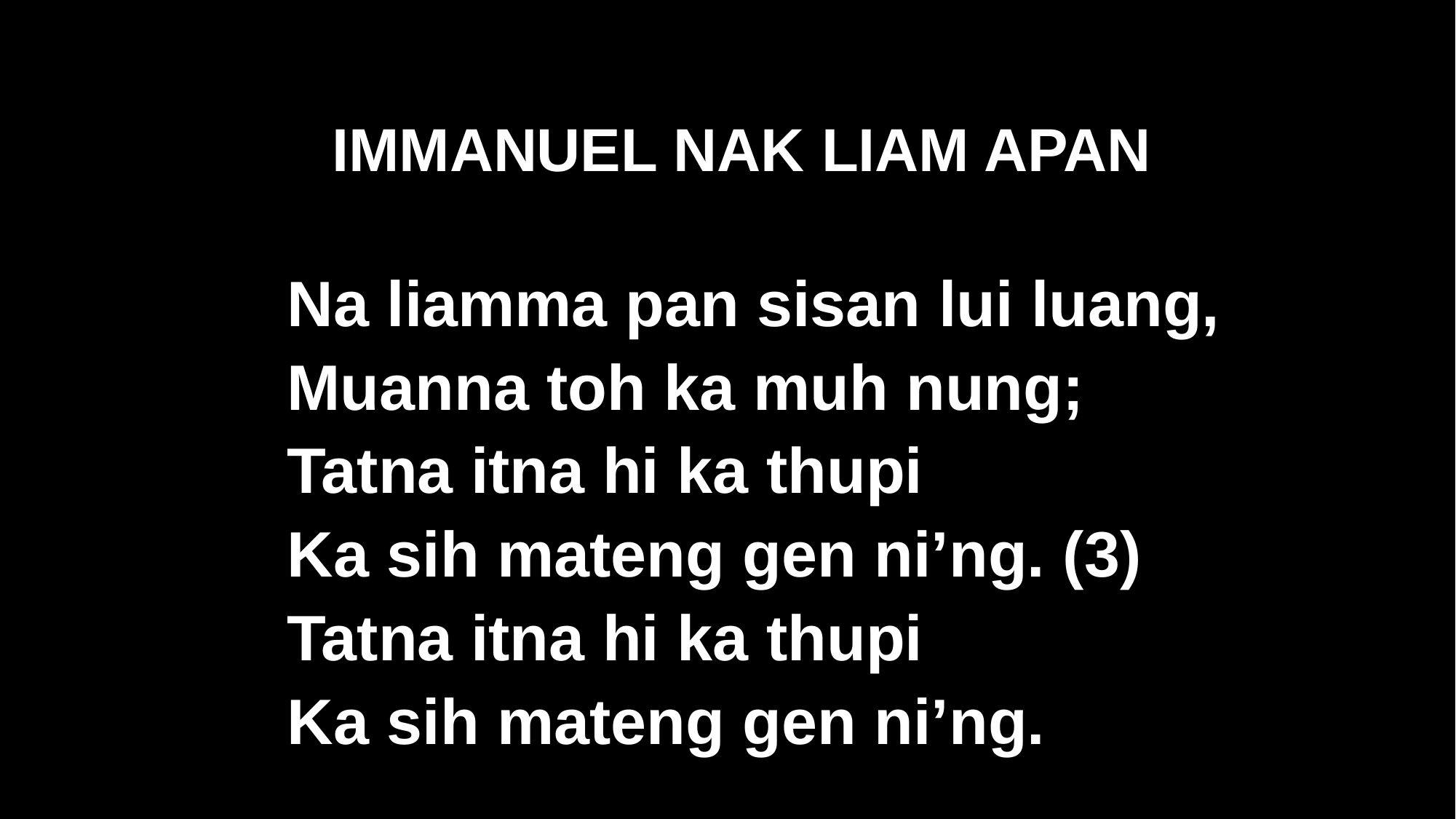

IMMANUEL NAK LIAM APAN

Na liamma pan sisan lui luang,
Muanna toh ka muh nung;
Tatna itna hi ka thupi
Ka sih mateng gen ni’ng. (3)
Tatna itna hi ka thupi
Ka sih mateng gen ni’ng.